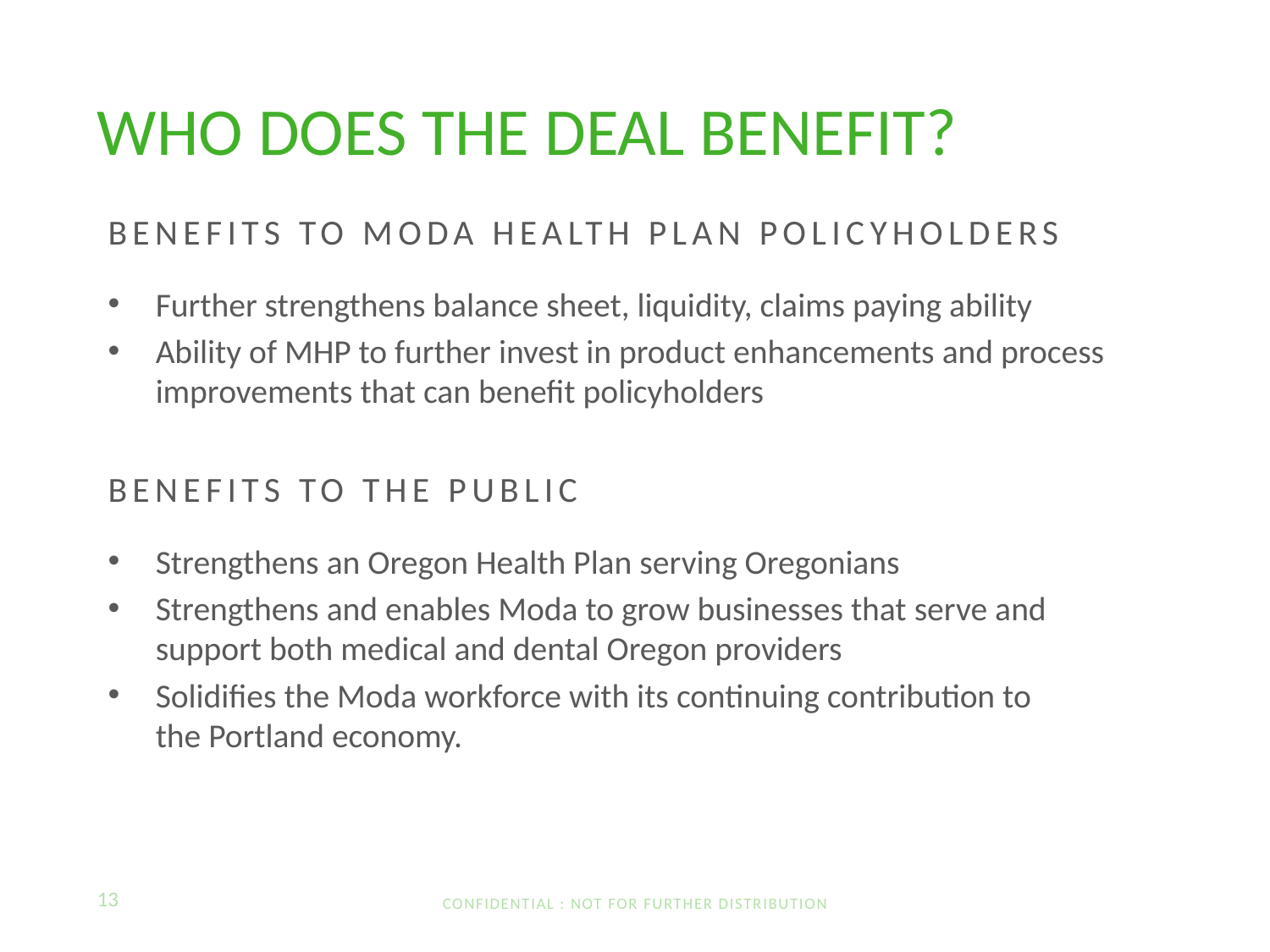

WHO DOES THE DEAL BENEFIT?

BENEFITS TO MODA HEALTH PLAN POLICYHOLDERS
Further strengthens balance sheet, liquidity, claims paying ability
Ability of MHP to further invest in product enhancements and process improvements that can benefit policyholders

BENEFITS TO THE PUBLIC
Strengthens an Oregon Health Plan serving Oregonians
Strengthens and enables Moda to grow businesses that serve and
support both medical and dental Oregon providers
Solidifies the Moda workforce with its continuing contribution to
the Portland economy.

13
CONFIDENTIAL : NOT FOR FURTHER DISTRIBUTION